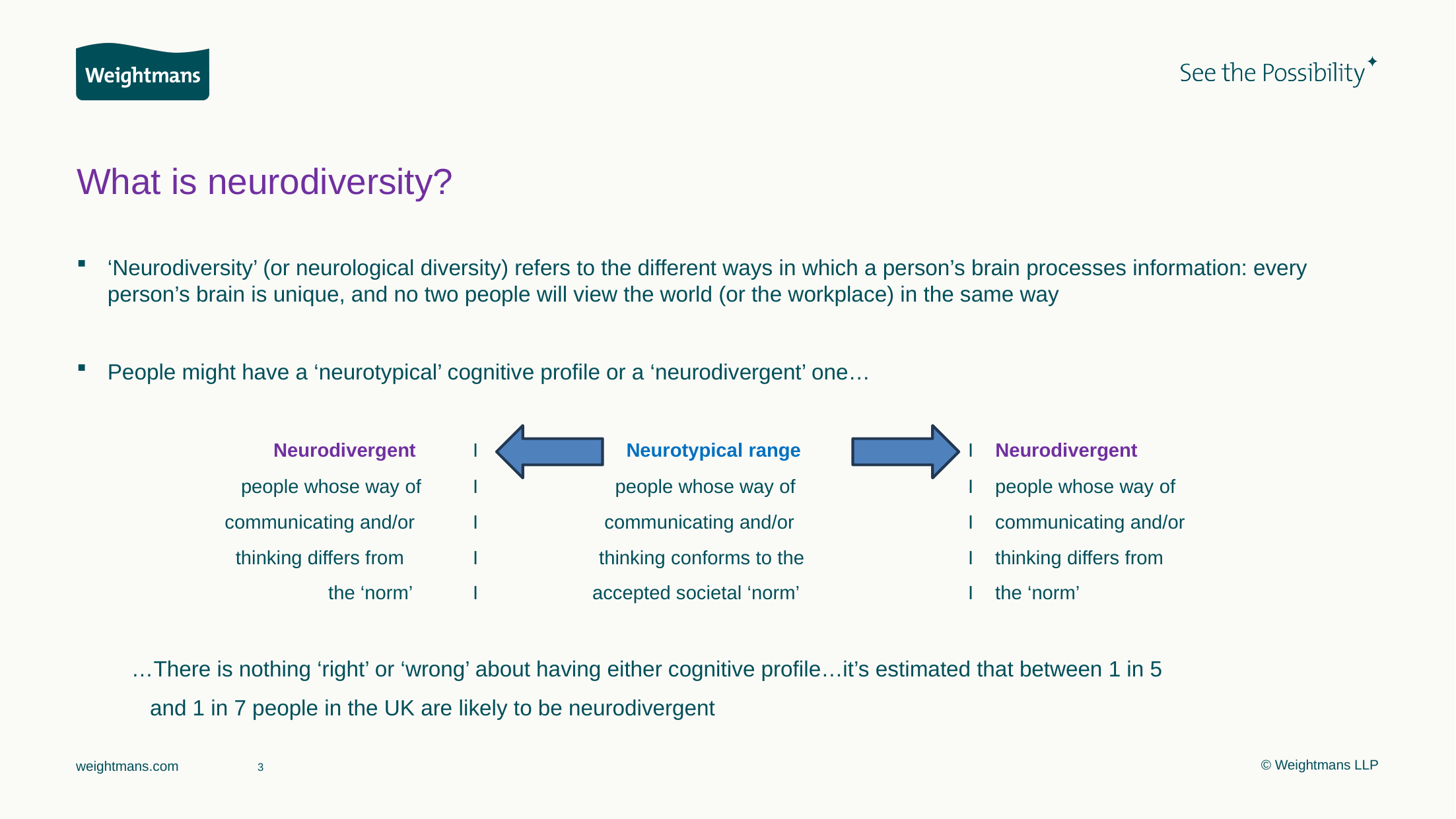

# What is neurodiversity?

‘Neurodiversity’ (or neurological diversity) refers to the different ways in which a person’s brain processes information: every person’s brain is unique, and no two people will view the world (or the workplace) in the same way

People might have a ‘neurotypical’ cognitive profile or a ‘neurodivergent’ one…

        	                Neurodivergent 	I    	          Neurotypical range 	   	I    Neurodivergent
     	            people whose way of     	I        	        people whose way of		I    people whose way of
    	         communicating and/or	I       	      communicating and/or 		I    communicating and/or
      	           thinking differs from	I      	     thinking conforms to the		I    thinking differs from
           	                            the ‘norm’	I                     accepted societal ‘norm’		I    the ‘norm’

         …There is nothing ‘right’ or ‘wrong’ about having either cognitive profile…it’s estimated that between 1 in 5
            and 1 in 7 people in the UK are likely to be neurodivergent